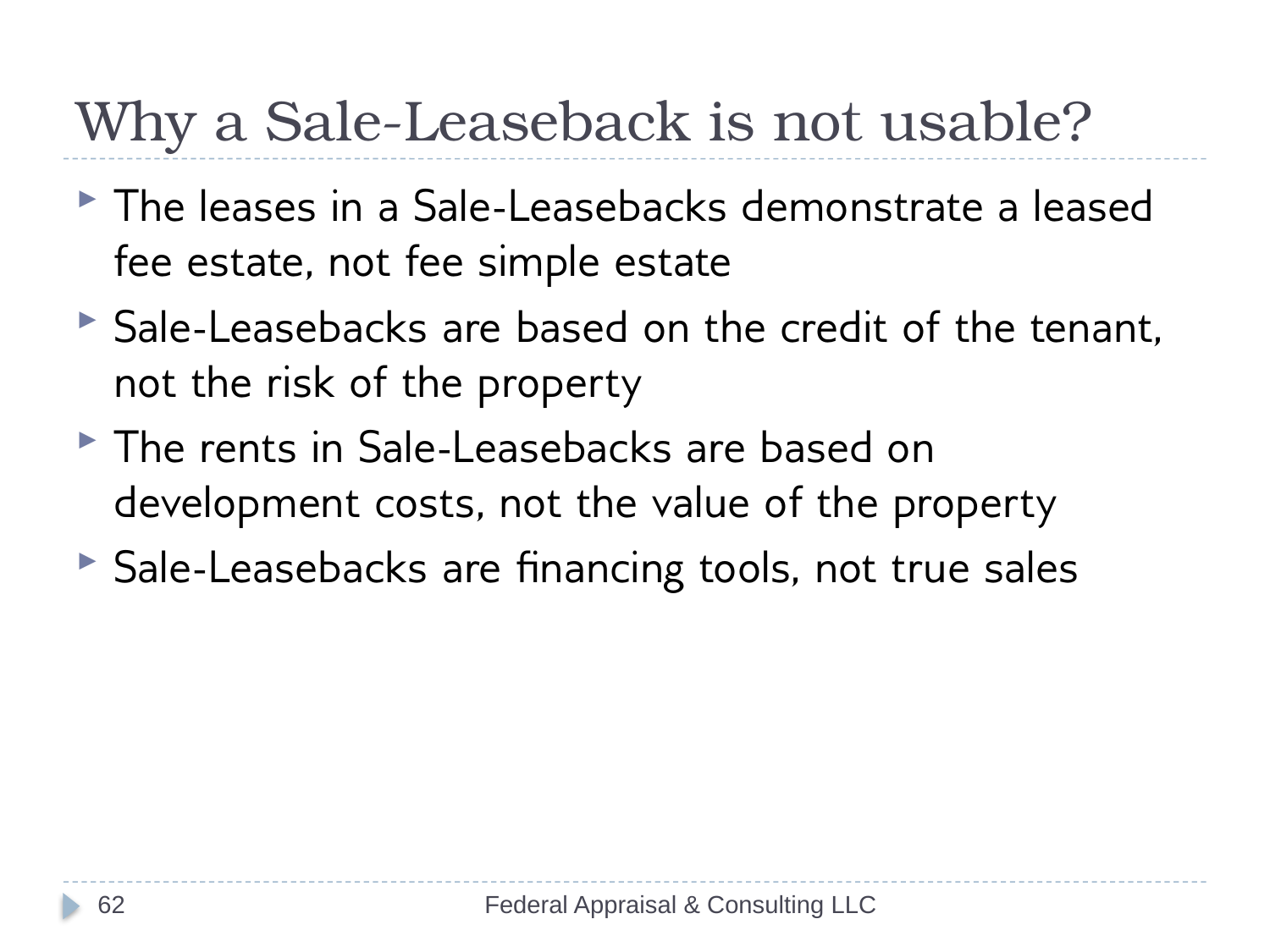

# Why a Sale-Leaseback is not usable?
The leases in a Sale-Leasebacks demonstrate a leased fee estate, not fee simple estate
Sale-Leasebacks are based on the credit of the tenant, not the risk of the property
The rents in Sale-Leasebacks are based on development costs, not the value of the property
Sale-Leasebacks are financing tools, not true sales
62
Federal Appraisal & Consulting LLC